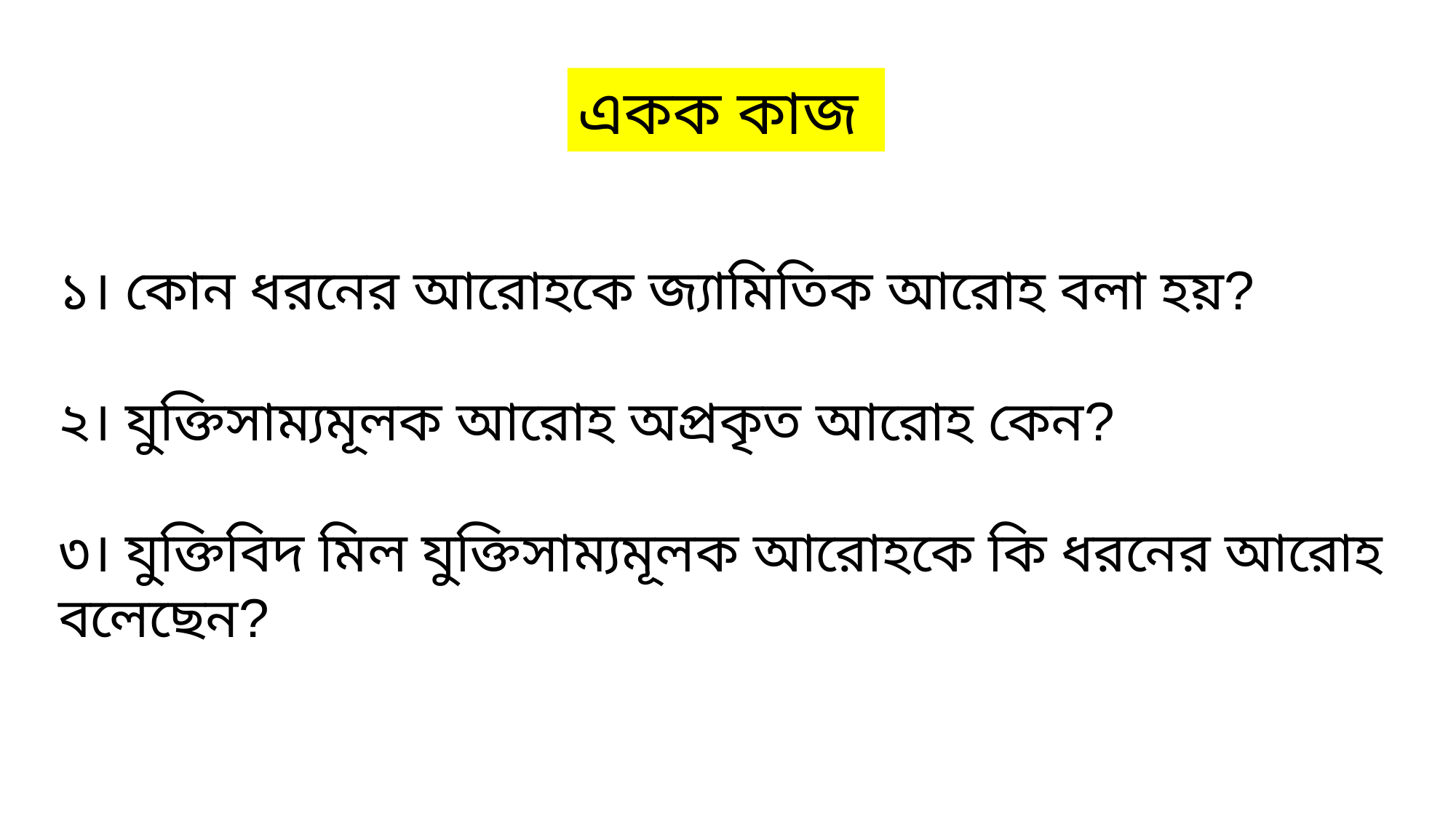

একক কাজ
১। কোন ধরনের আরোহকে জ্যামিতিক আরোহ বলা হয়?

২। যুক্তিসাম্যমূলক আরোহ অপ্রকৃত আরোহ কেন?

৩। যুক্তিবিদ মিল যুক্তিসাম্যমূলক আরোহকে কি ধরনের আরোহ বলেছেন?